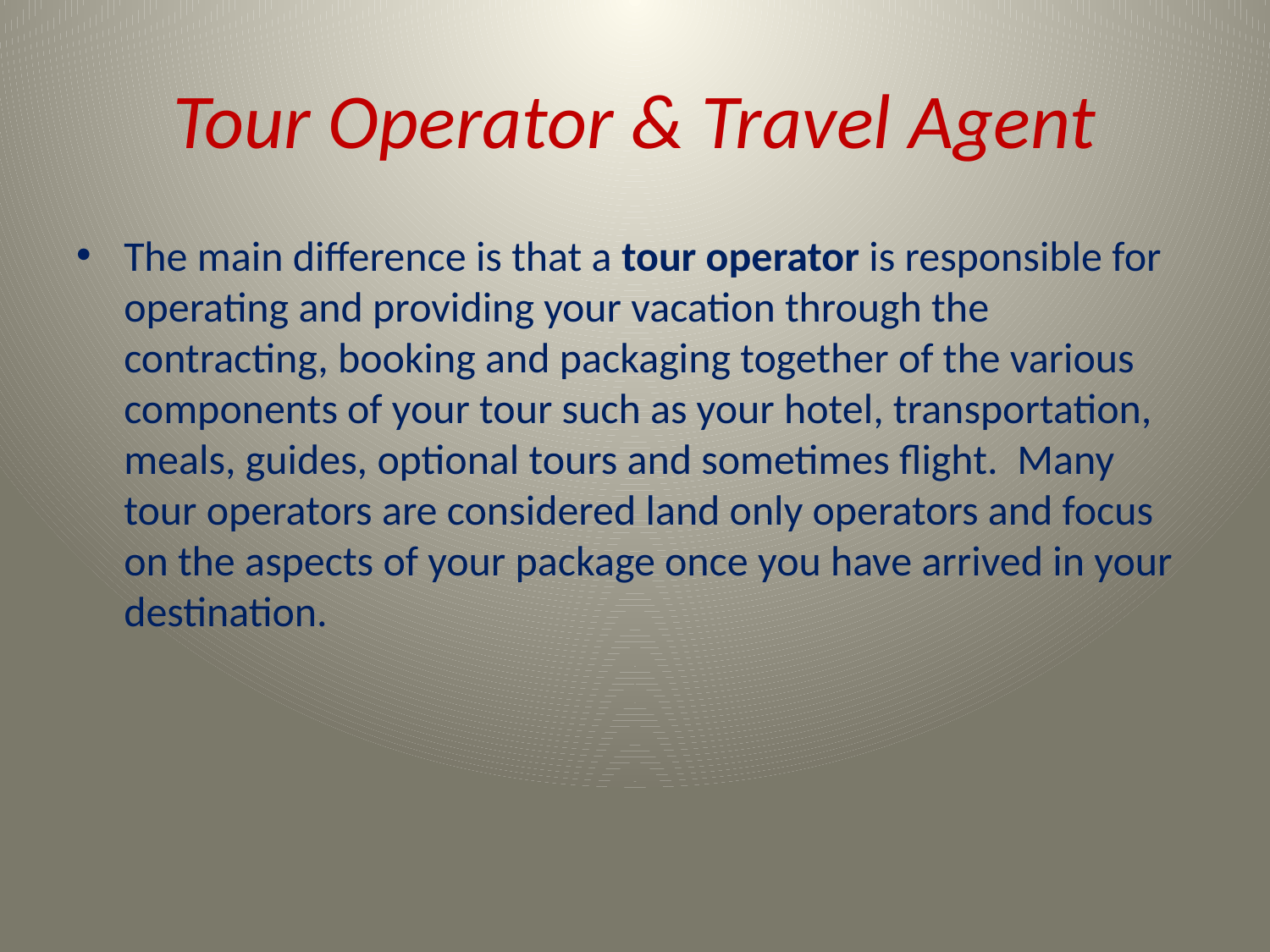

# Tour Operator & Travel Agent
The main difference is that a tour operator is responsible for operating and providing your vacation through the contracting, booking and packaging together of the various components of your tour such as your hotel, transportation, meals, guides, optional tours and sometimes flight.  Many tour operators are considered land only operators and focus on the aspects of your package once you have arrived in your destination.